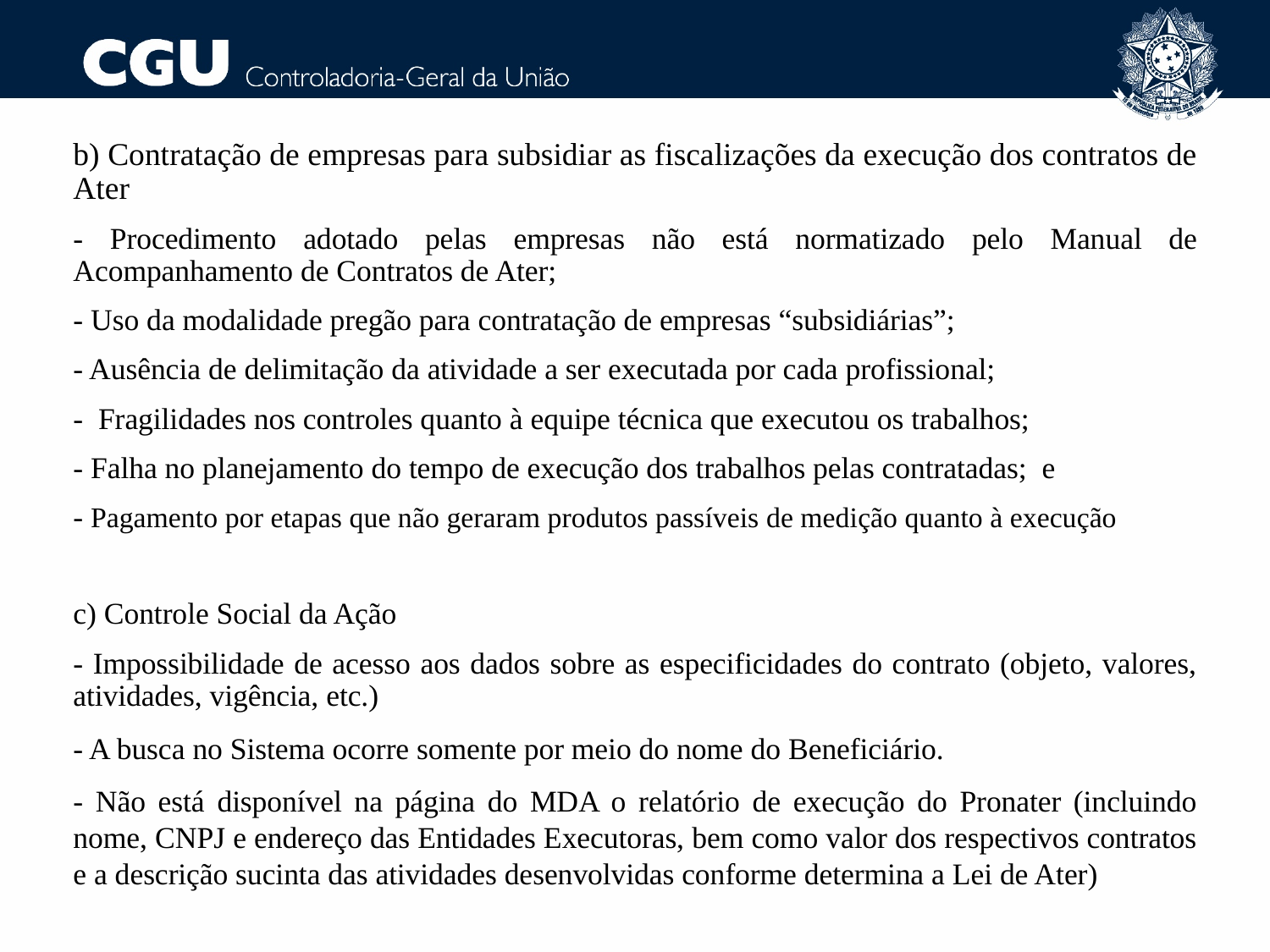

b) Contratação de empresas para subsidiar as fiscalizações da execução dos contratos de Ater
- Procedimento adotado pelas empresas não está normatizado pelo Manual de Acompanhamento de Contratos de Ater;
- Uso da modalidade pregão para contratação de empresas “subsidiárias”;
- Ausência de delimitação da atividade a ser executada por cada profissional;
-  Fragilidades nos controles quanto à equipe técnica que executou os trabalhos;
- Falha no planejamento do tempo de execução dos trabalhos pelas contratadas;  e
- Pagamento por etapas que não geraram produtos passíveis de medição quanto à execução

c) Controle Social da Ação
- Impossibilidade de acesso aos dados sobre as especificidades do contrato (objeto, valores, atividades, vigência, etc.)
- A busca no Sistema ocorre somente por meio do nome do Beneficiário.
- Não está disponível na página do MDA o relatório de execução do Pronater (incluindo nome, CNPJ e endereço das Entidades Executoras, bem como valor dos respectivos contratos e a descrição sucinta das atividades desenvolvidas conforme determina a Lei de Ater)